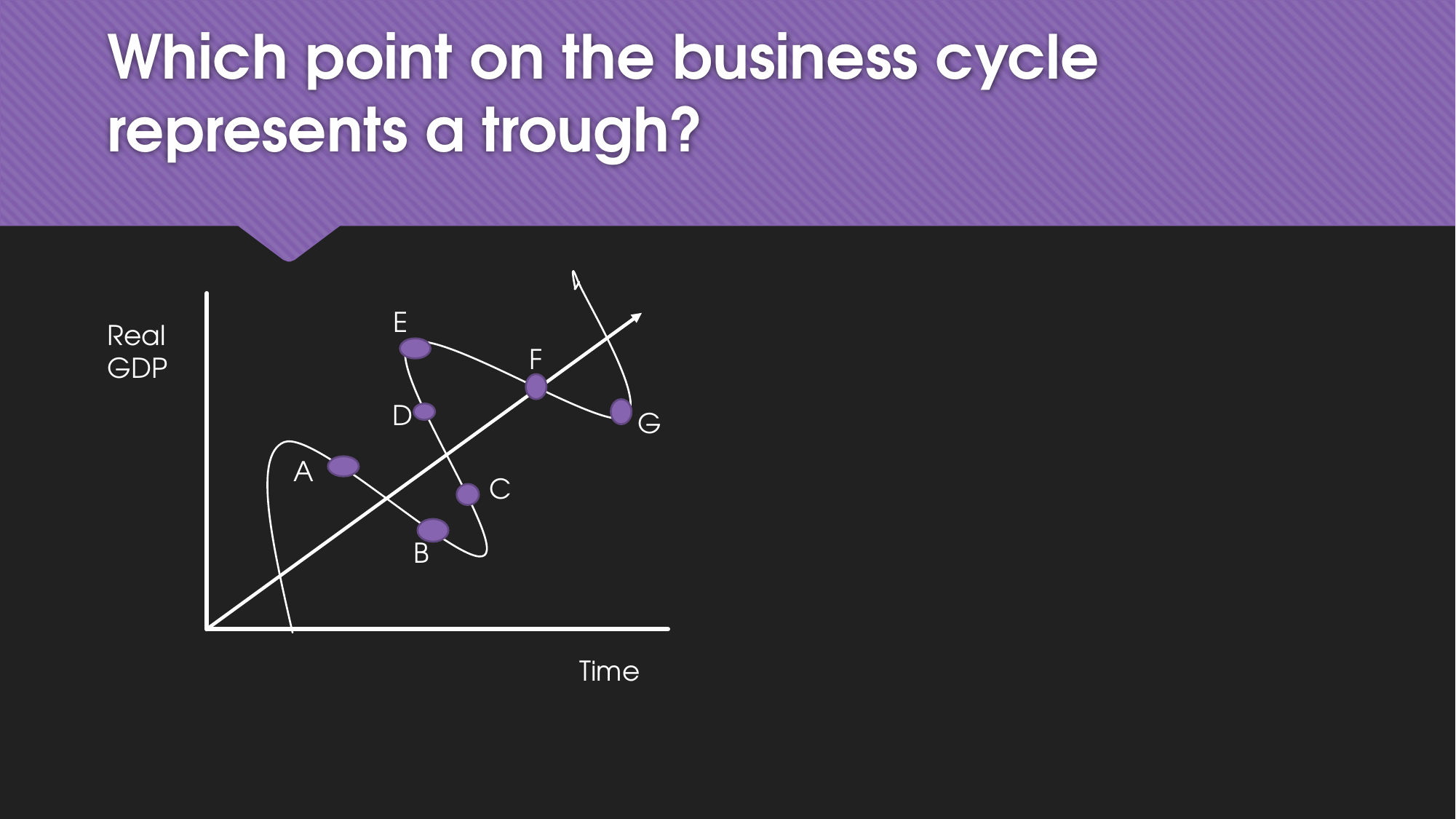

# Which point on the business cycle represents a trough?

E
Real GDP
F

D

G

A

C

B
Time